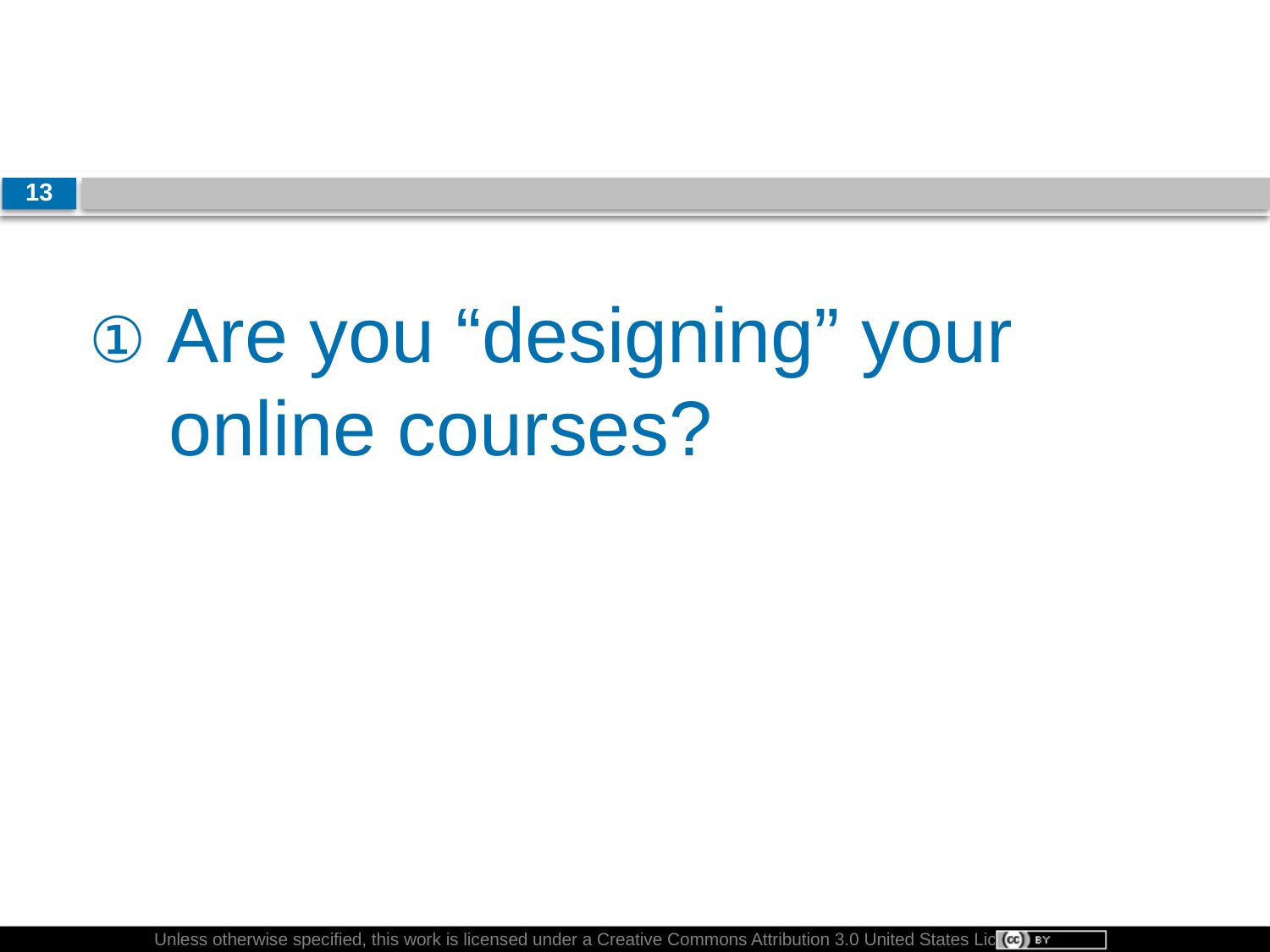

13
# ① Are you “designing” your online courses?